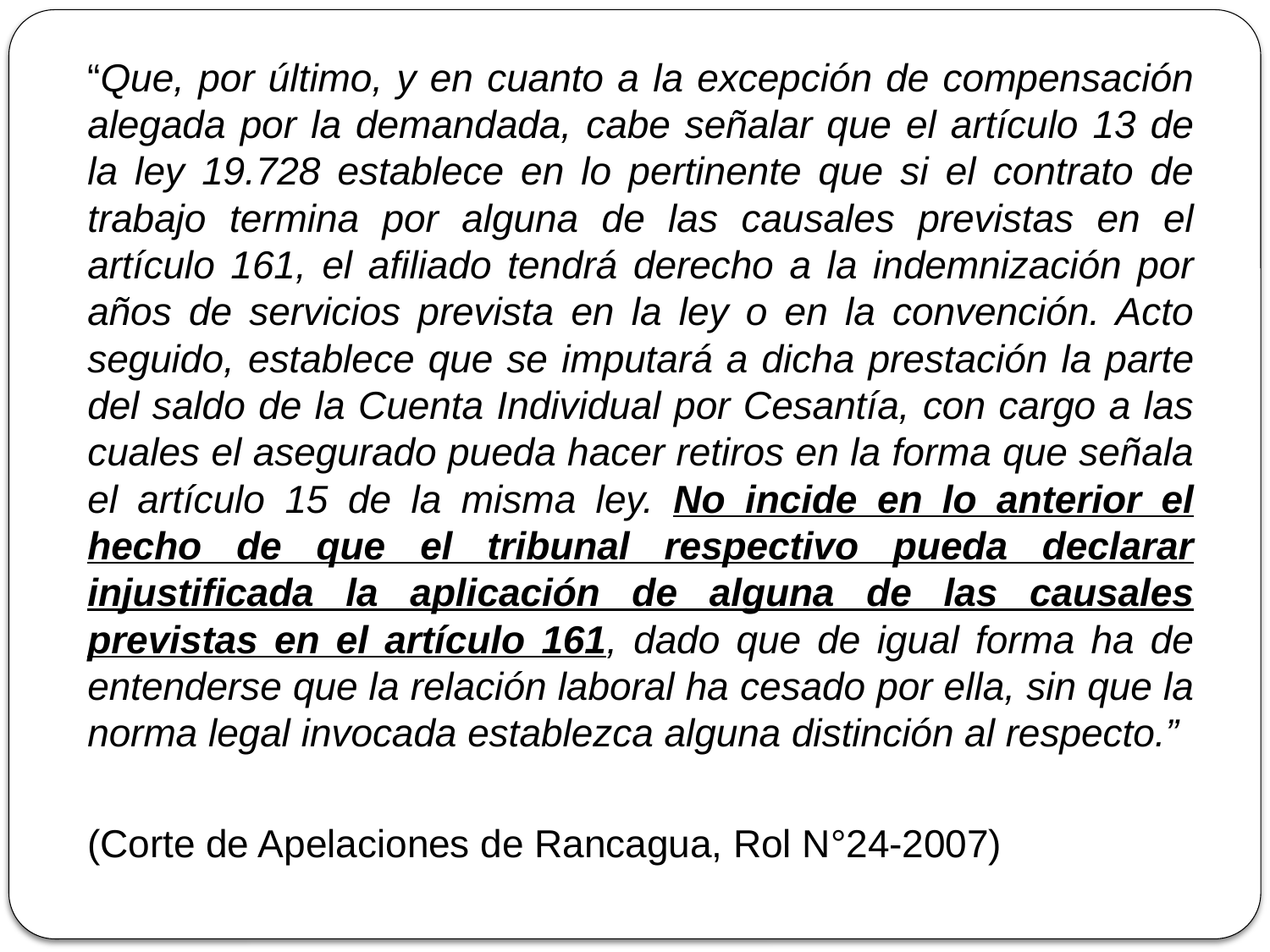

“Que, por último, y en cuanto a la excepción de compensación alegada por la demandada, cabe señalar que el artículo 13 de la ley 19.728 establece en lo pertinente que si el contrato de trabajo termina por alguna de las causales previstas en el artículo 161, el afiliado tendrá derecho a la indemnización por años de servicios prevista en la ley o en la convención. Acto seguido, establece que se imputará a dicha prestación la parte del saldo de la Cuenta Individual por Cesantía, con cargo a las cuales el asegurado pueda hacer retiros en la forma que señala el artículo 15 de la misma ley. No incide en lo anterior el hecho de que el tribunal respectivo pueda declarar injustificada la aplicación de alguna de las causales previstas en el artículo 161, dado que de igual forma ha de entenderse que la relación laboral ha cesado por ella, sin que la norma legal invocada establezca alguna distinción al respecto.”

(Corte de Apelaciones de Rancagua, Rol N°24-2007)